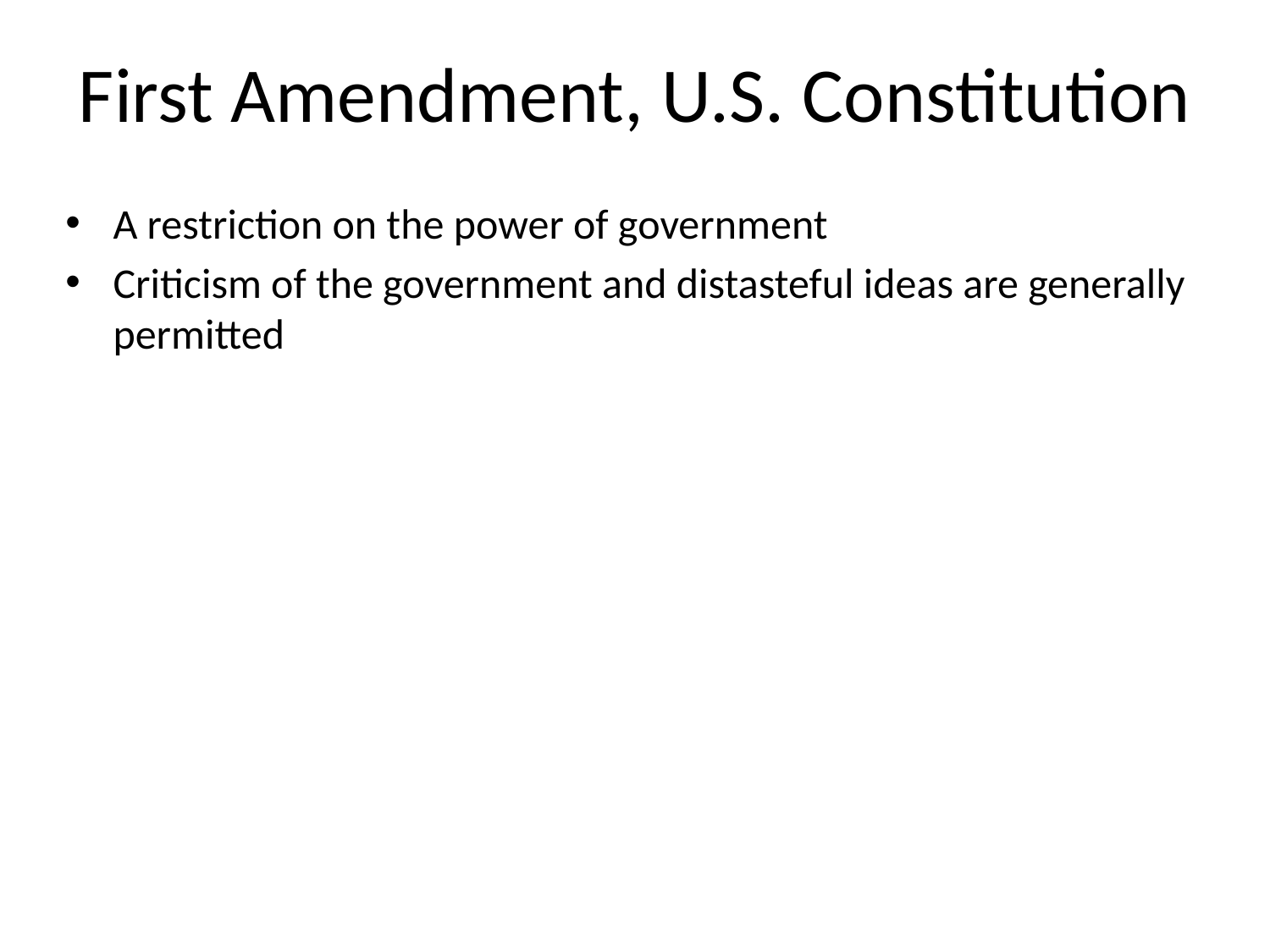

# First Amendment, U.S. Constitution
A restriction on the power of government
Criticism of the government and distasteful ideas are generally permitted